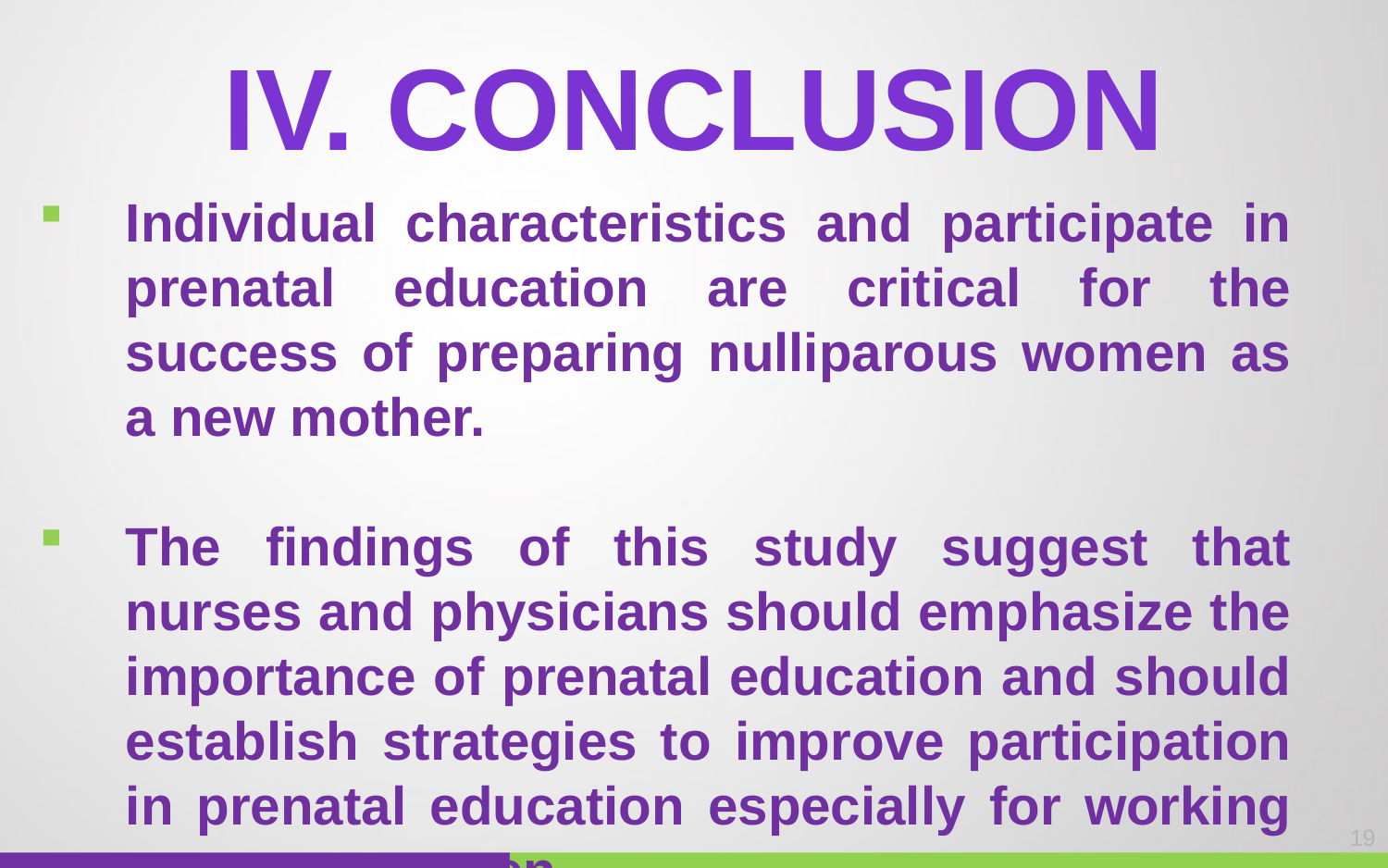

IV. CONCLUSION

Individual characteristics and participate in prenatal education are critical for the success of preparing nulliparous women as a new mother.

The findings of this study suggest that nurses and physicians should emphasize the importance of prenatal education and should establish strategies to improve participation in prenatal education especially for working pregnant women.
19